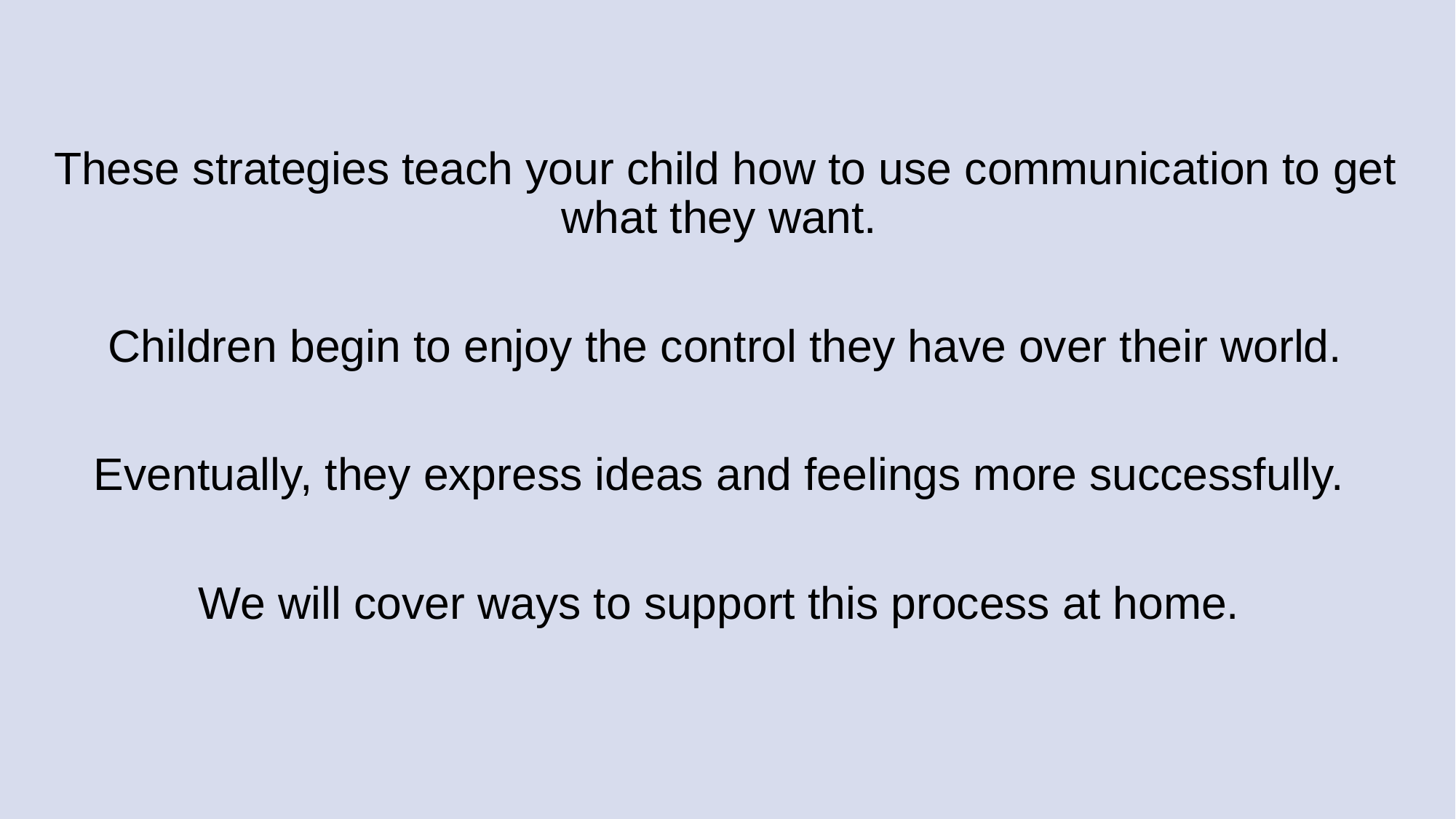

These strategies teach your child how to use communication to get what they want.

Children begin to enjoy the control they have over their world.

Eventually, they express ideas and feelings more successfully.

We will cover ways to support this process at home.